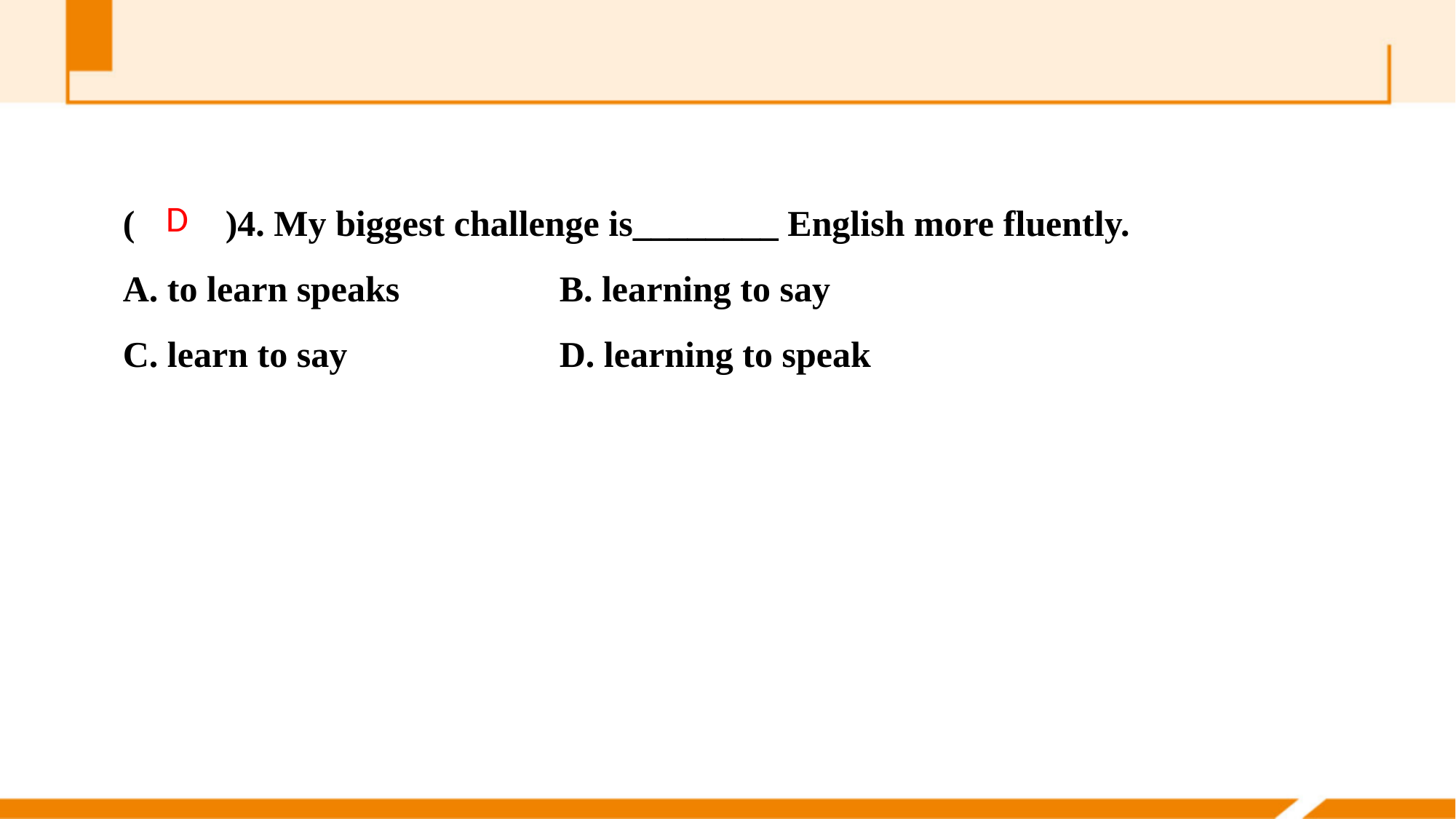

(　　)4. My biggest challenge is________ English more fluently.
A. to learn speaks  		B. learning to say
C. learn to say  		D. learning to speak
D